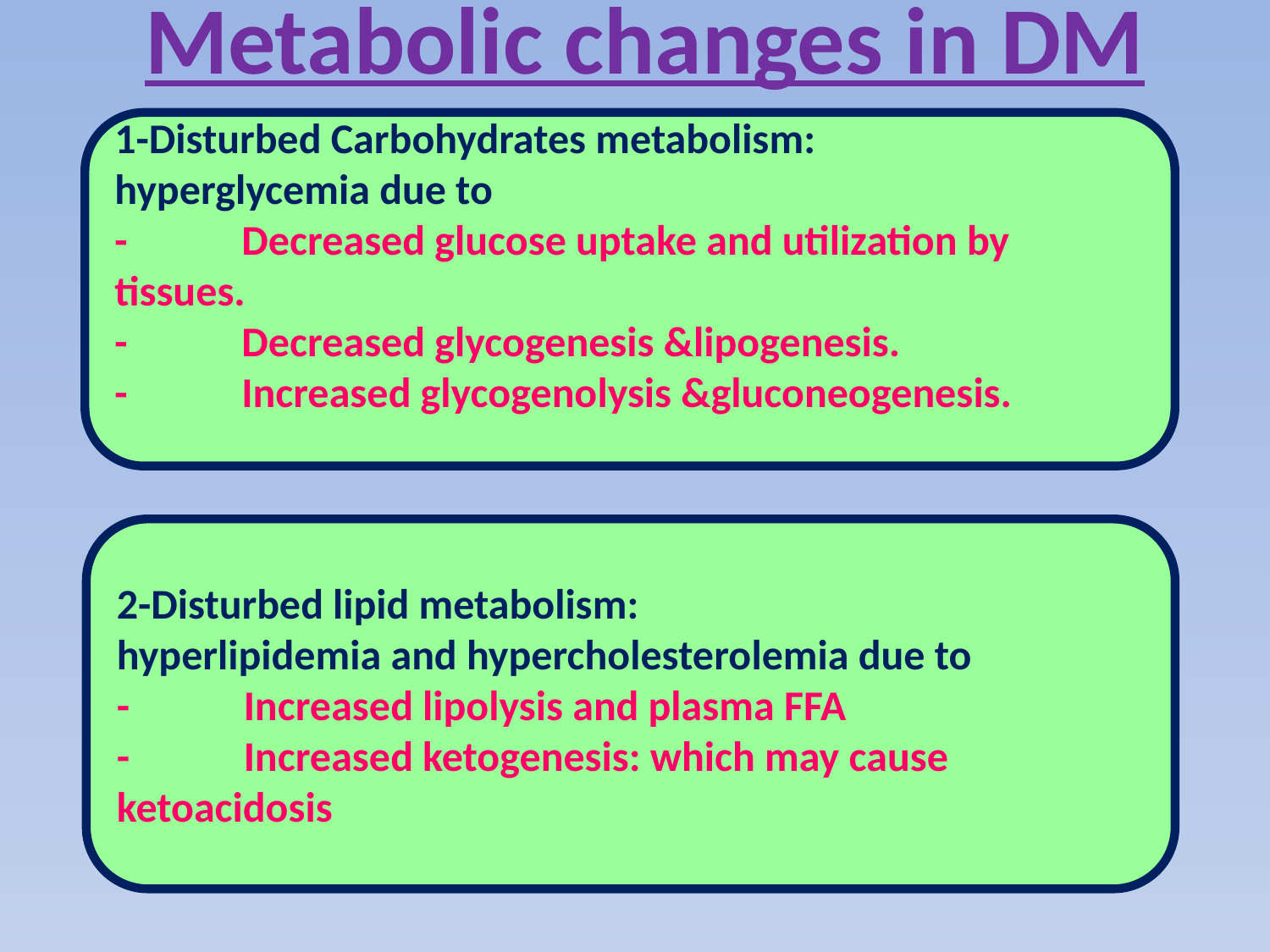

Metabolic changes in DM
1-Disturbed Carbohydrates metabolism:
hyperglycemia due to
-	Decreased glucose uptake and utilization by tissues.
-	Decreased glycogenesis &lipogenesis.
-	Increased glycogenolysis &gluconeogenesis.

2-Disturbed lipid metabolism:
hyperlipidemia and hypercholesterolemia due to
-	Increased lipolysis and plasma FFA
-	Increased ketogenesis: which may cause ketoacidosis